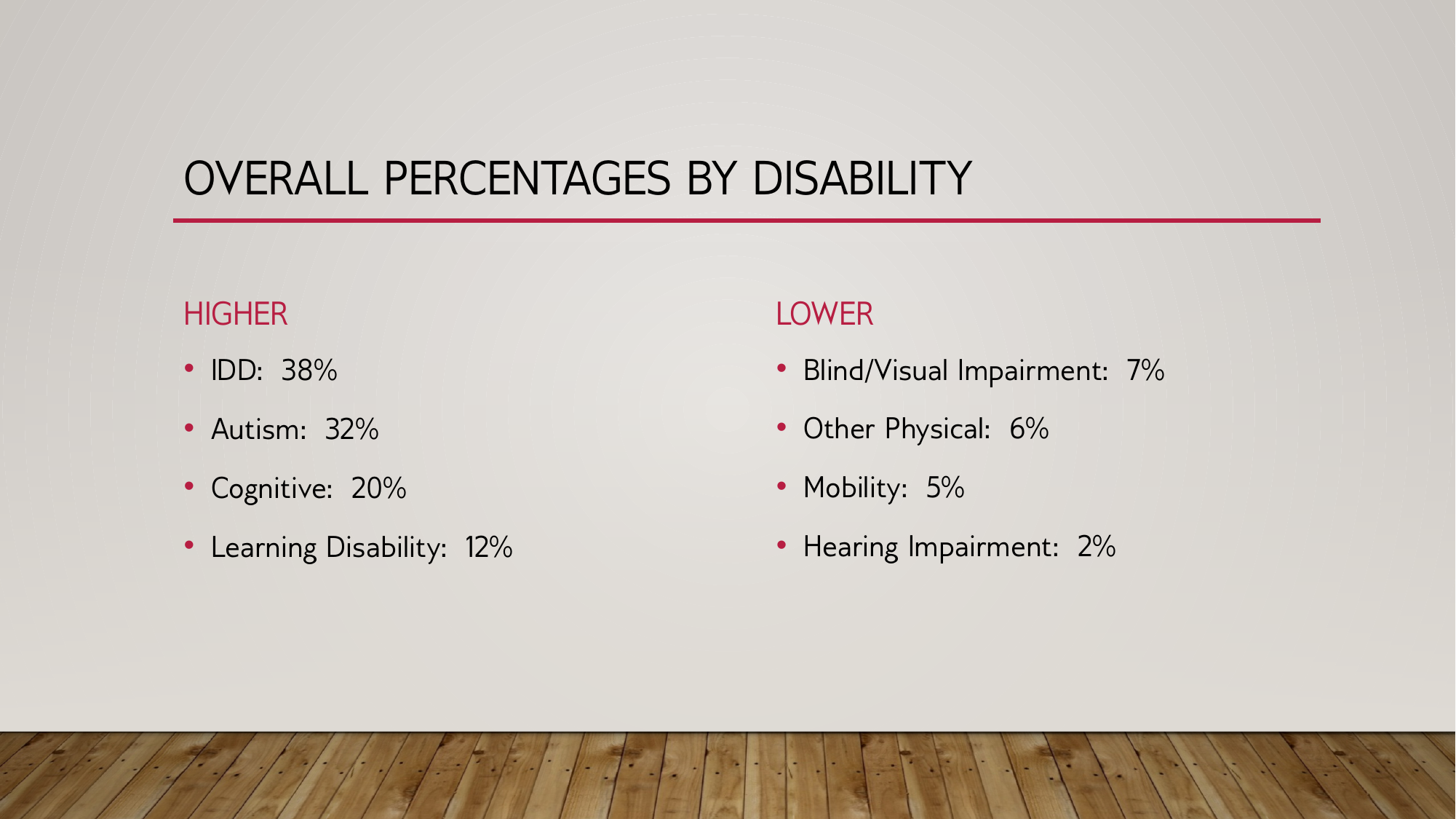

# Overall percentages by disability
Higher
LOWER
Blind/Visual Impairment:  7%
Other Physical:  6%
Mobility:  5%
Hearing Impairment:  2%

IDD:  38%
Autism:  32%
Cognitive:  20%
Learning Disability:  12%